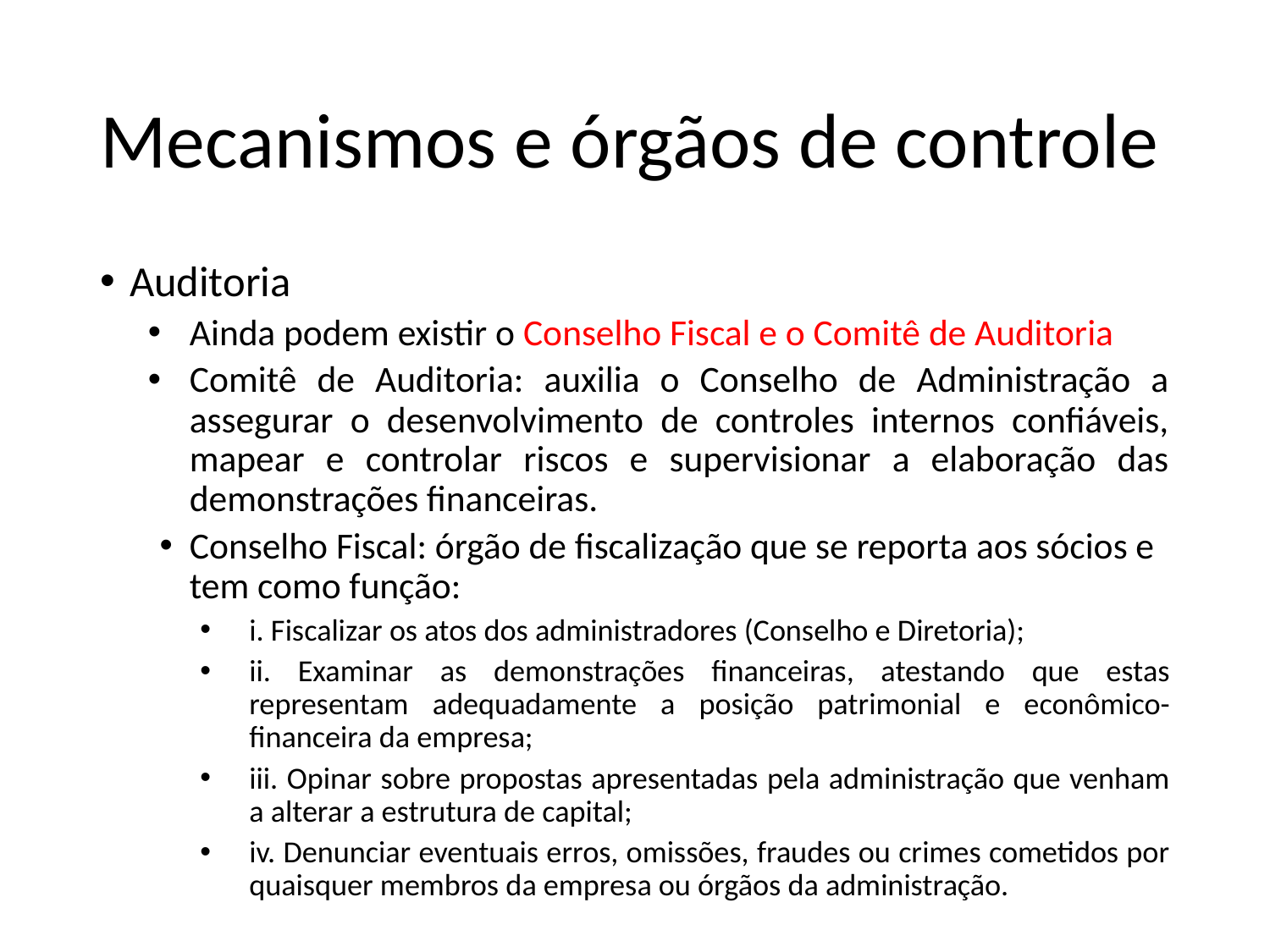

# Mecanismos e órgãos de controle
Auditoria
Ainda podem existir o Conselho Fiscal e o Comitê de Auditoria
Comitê de Auditoria: auxilia o Conselho de Administração a assegurar o desenvolvimento de controles internos confiáveis, mapear e controlar riscos e supervisionar a elaboração das demonstrações financeiras.
Conselho Fiscal: órgão de fiscalização que se reporta aos sócios e tem como função:
i. Fiscalizar os atos dos administradores (Conselho e Diretoria);
ii. Examinar as demonstrações financeiras, atestando que estas representam adequadamente a posição patrimonial e econômico-financeira da empresa;
iii. Opinar sobre propostas apresentadas pela administração que venham a alterar a estrutura de capital;
iv. Denunciar eventuais erros, omissões, fraudes ou crimes cometidos por quaisquer membros da empresa ou órgãos da administração.